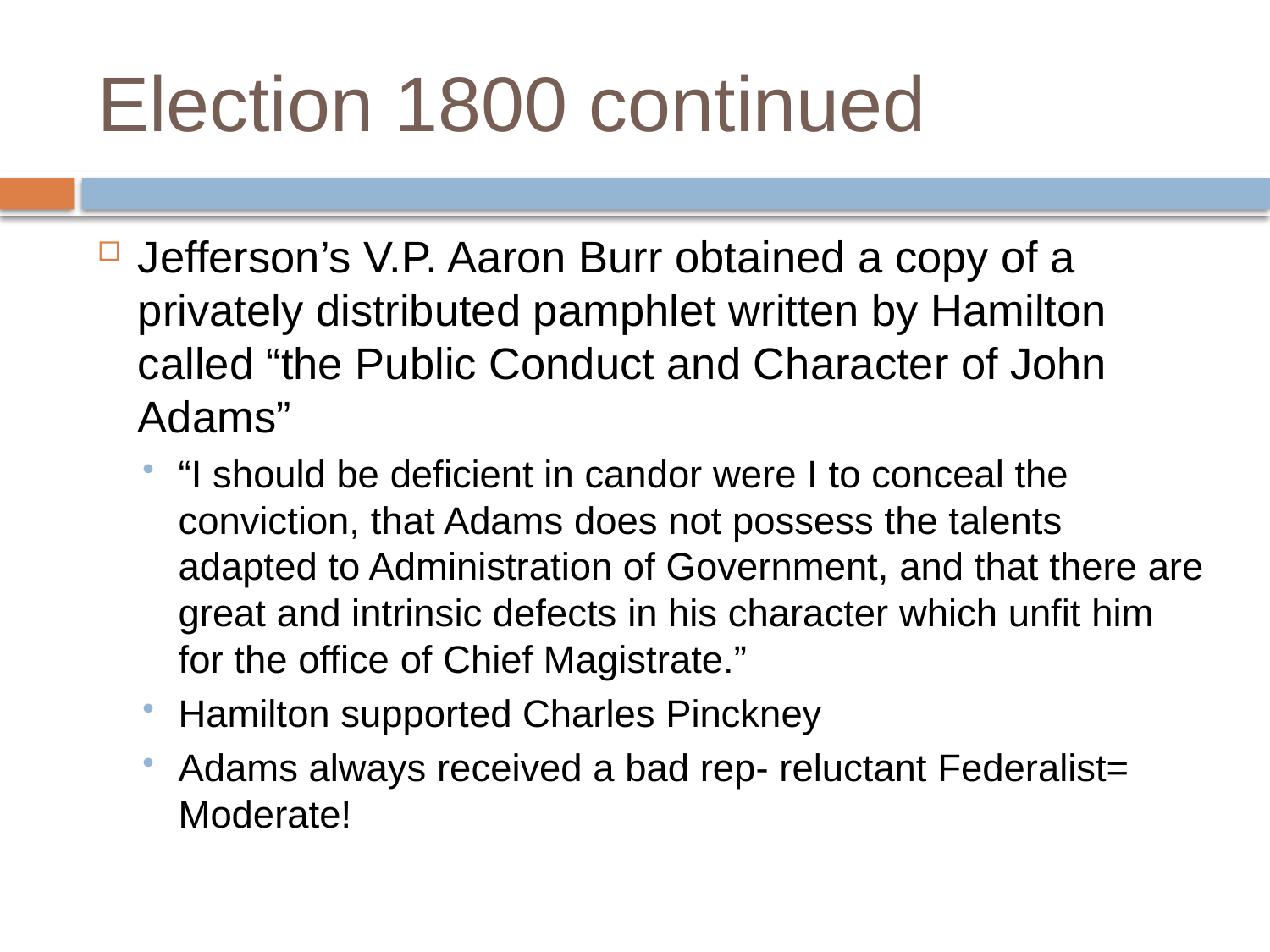

# Election 1800 continued
Jefferson’s V.P. Aaron Burr obtained a copy of a privately distributed pamphlet written by Hamilton called “the Public Conduct and Character of John Adams”
“I should be deficient in candor were I to conceal the conviction, that Adams does not possess the talents adapted to Administration of Government, and that there are great and intrinsic defects in his character which unfit him for the office of Chief Magistrate.”
Hamilton supported Charles Pinckney
Adams always received a bad rep- reluctant Federalist= Moderate!